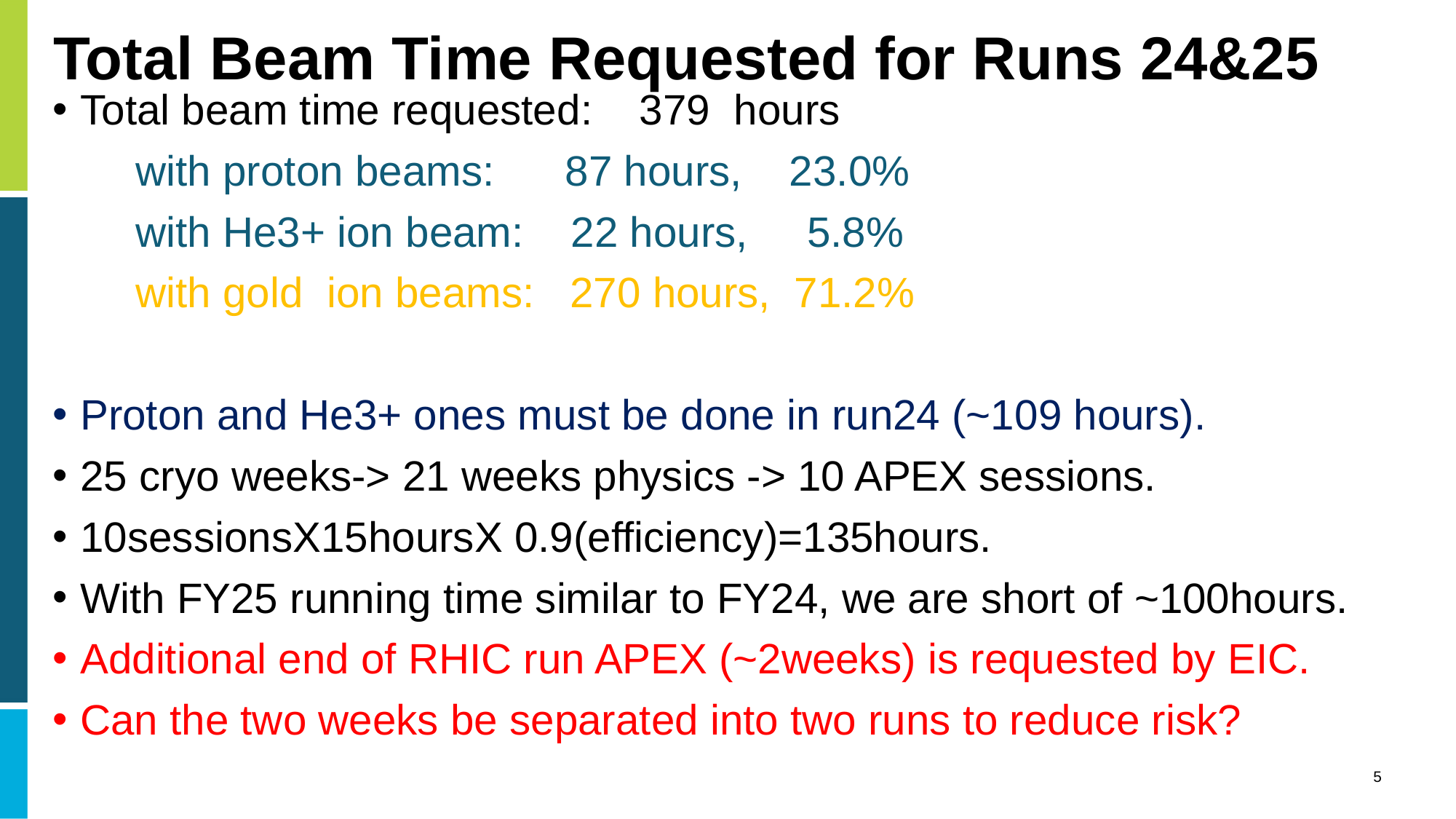

# Total Beam Time Requested for Runs 24&25
Total beam time requested:    379  hours
       with proton beams:      87 hours,    23.0%
       with He3+ ion beam:    22 hours,     5.8%
       with gold  ion beams:   270 hours,  71.2%

Proton and He3+ ones must be done in run24 (~109 hours).
25 cryo weeks-> 21 weeks physics -> 10 APEX sessions.
10sessionsX15hoursX 0.9(efficiency)=135hours.
With FY25 running time similar to FY24, we are short of ~100hours.
Additional end of RHIC run APEX (~2weeks) is requested by EIC.
Can the two weeks be separated into two runs to reduce risk?

5